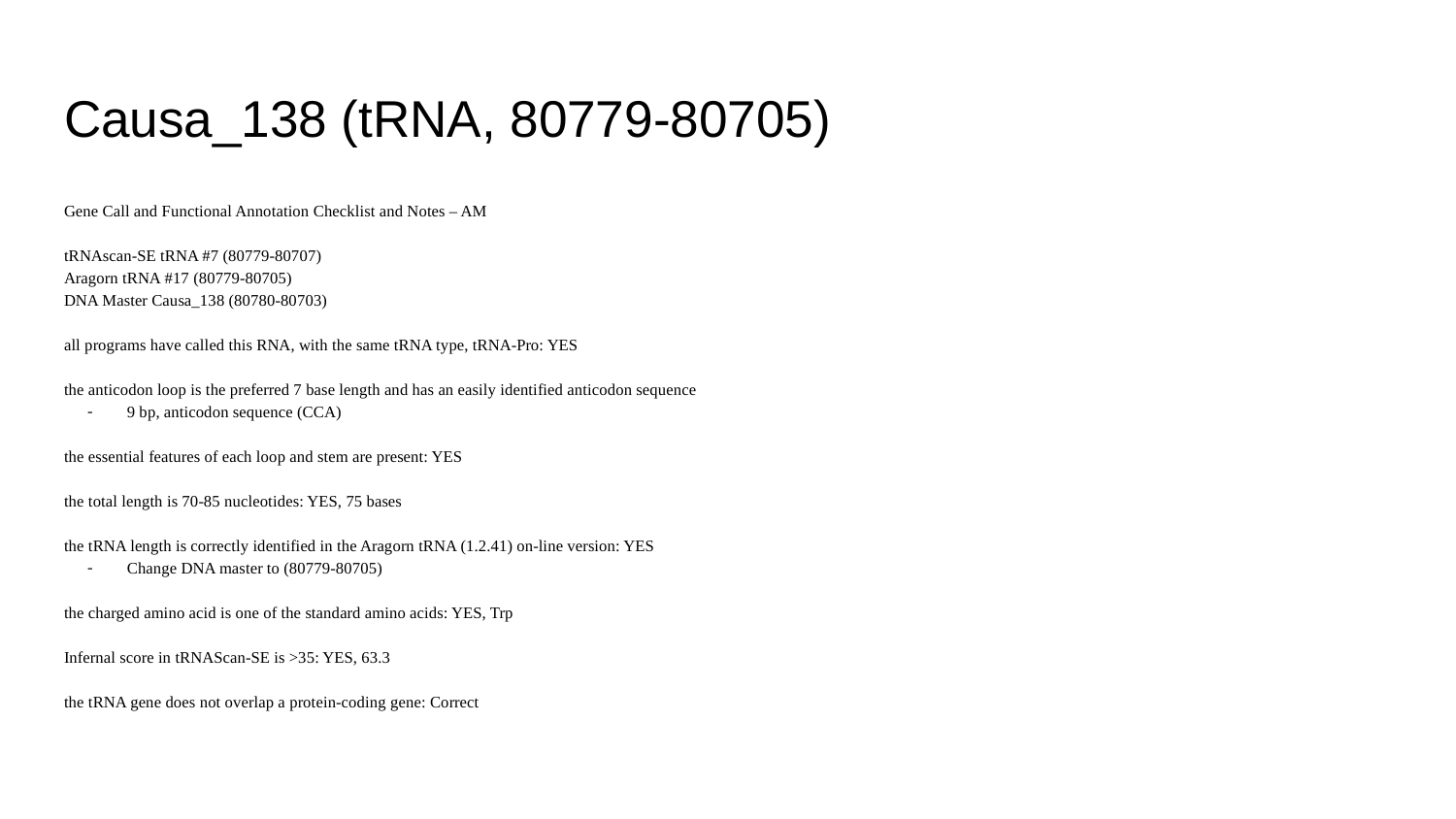

# Causa_138 (tRNA, 80779-80705)
Gene Call and Functional Annotation Checklist and Notes – AM

tRNAscan-SE tRNA #7 (80779-80707)
Aragorn tRNA #17 (80779-80705)
DNA Master Causa_138 (80780-80703)

all programs have called this RNA, with the same tRNA type, tRNA-Pro: YES

the anticodon loop is the preferred 7 base length and has an easily identified anticodon sequence
9 bp, anticodon sequence (CCA)

the essential features of each loop and stem are present: YES

the total length is 70-85 nucleotides: YES, 75 bases

the tRNA length is correctly identified in the Aragorn tRNA (1.2.41) on-line version: YES
Change DNA master to (80779-80705)

the charged amino acid is one of the standard amino acids: YES, Trp

Infernal score in tRNAScan-SE is >35: YES, 63.3

the tRNA gene does not overlap a protein-coding gene: Correct